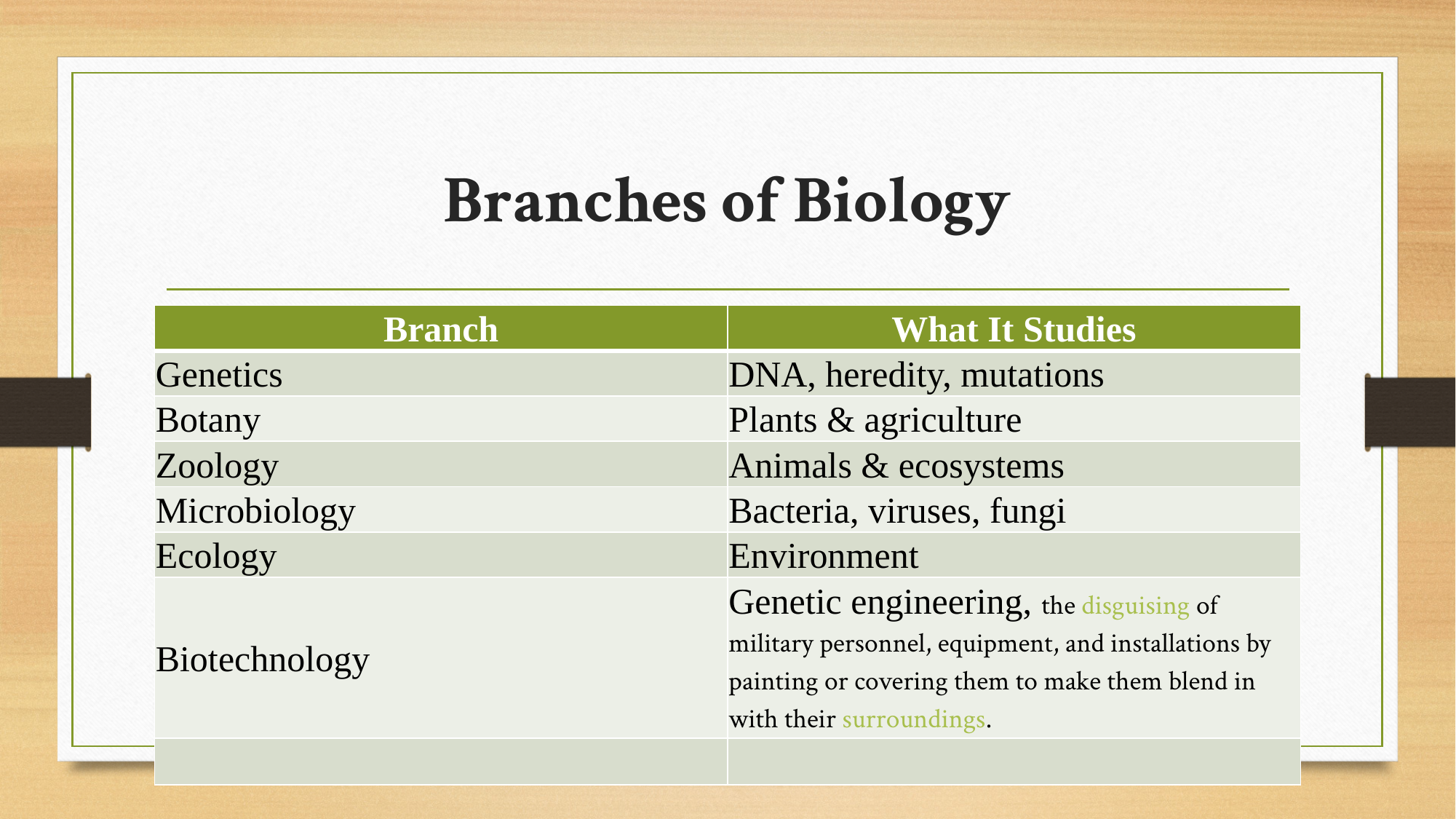

# Branches of Biology
| Branch | What It Studies |
| --- | --- |
| Genetics | DNA, heredity, mutations |
| Botany | Plants & agriculture |
| Zoology | Animals & ecosystems |
| Microbiology | Bacteria, viruses, fungi |
| Ecology | Environment |
| Biotechnology | Genetic engineering, the disguising of military personnel, equipment, and installations by painting or covering them to make them blend in with their surroundings. |
|  |  |